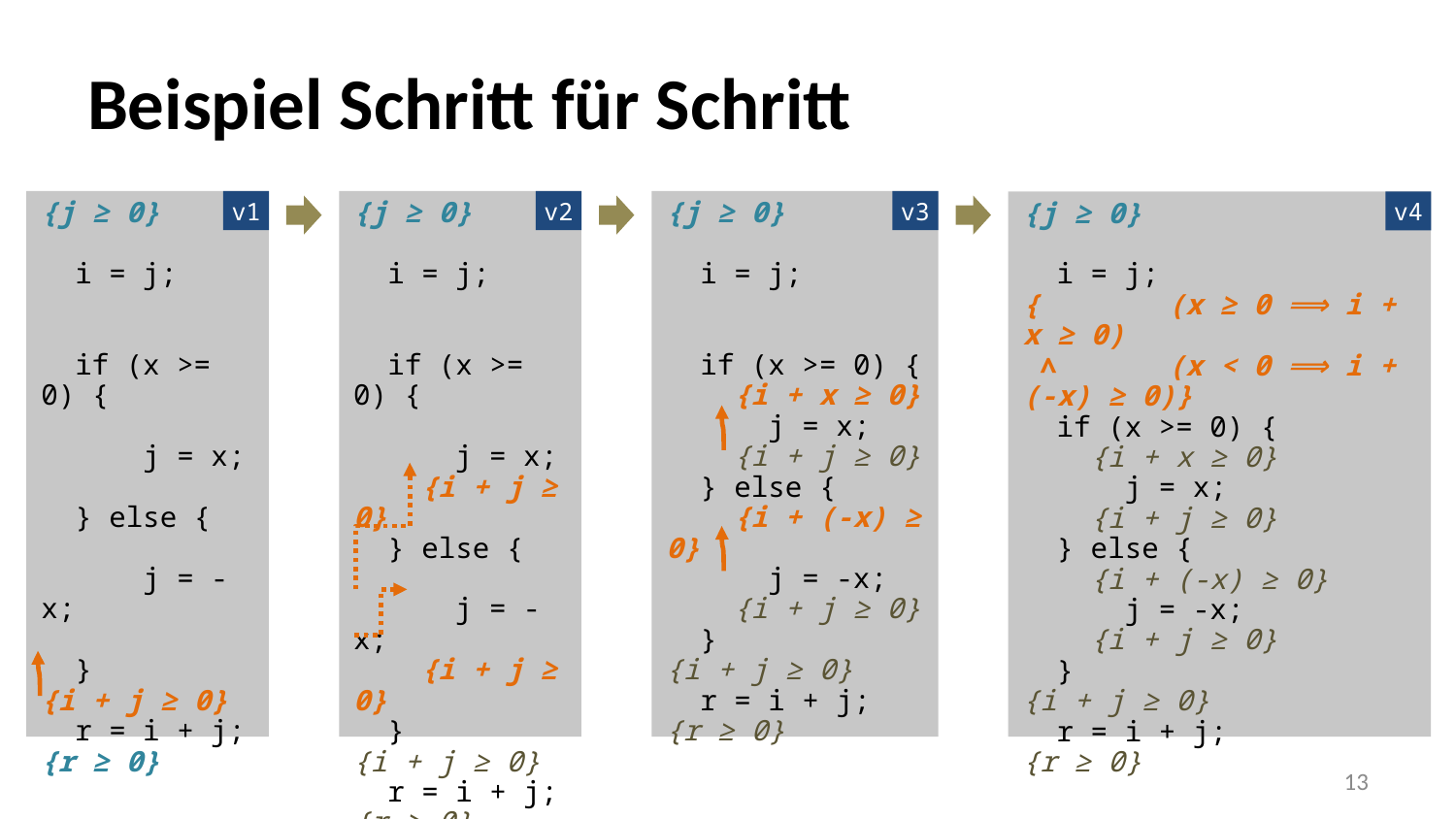

# Beispiel Schritt für Schritt
{j ≥ 0}

  i = j;

  if (x >= 0) {

      j = x;

  } else {

      j = -x;

  }
{i + j ≥ 0}
  r = i + j;
{r ≥ 0}
v1
{j ≥ 0}

  i = j;

  if (x >= 0) {

      j = x;
    {i + j ≥ 0}
  } else {

      j = -x;
    {i + j ≥ 0}
  }
{i + j ≥ 0}
  r = i + j;
{r ≥ 0}
v2

{j ≥ 0}

  i = j;

  if (x >= 0) {
    {i + x ≥ 0}
      j = x;
    {i + j ≥ 0}
  } else {
    {i + (-x) ≥ 0}
      j = -x;
    {i + j ≥ 0}
  }
{i + j ≥ 0}
  r = i + j;
{r ≥ 0}
v3

{j ≥ 0}

  i = j;
{ 	(x ≥ 0 ⟹ i + x ≥ 0)
 ∧	(x < 0 ⟹ i + (-x) ≥ 0)}
  if (x >= 0) {
    {i + x ≥ 0}
      j = x;
    {i + j ≥ 0}
  } else {
    {i + (-x) ≥ 0}
      j = -x;
    {i + j ≥ 0}
  }
{i + j ≥ 0}
  r = i + j;
{r ≥ 0}
v4

13